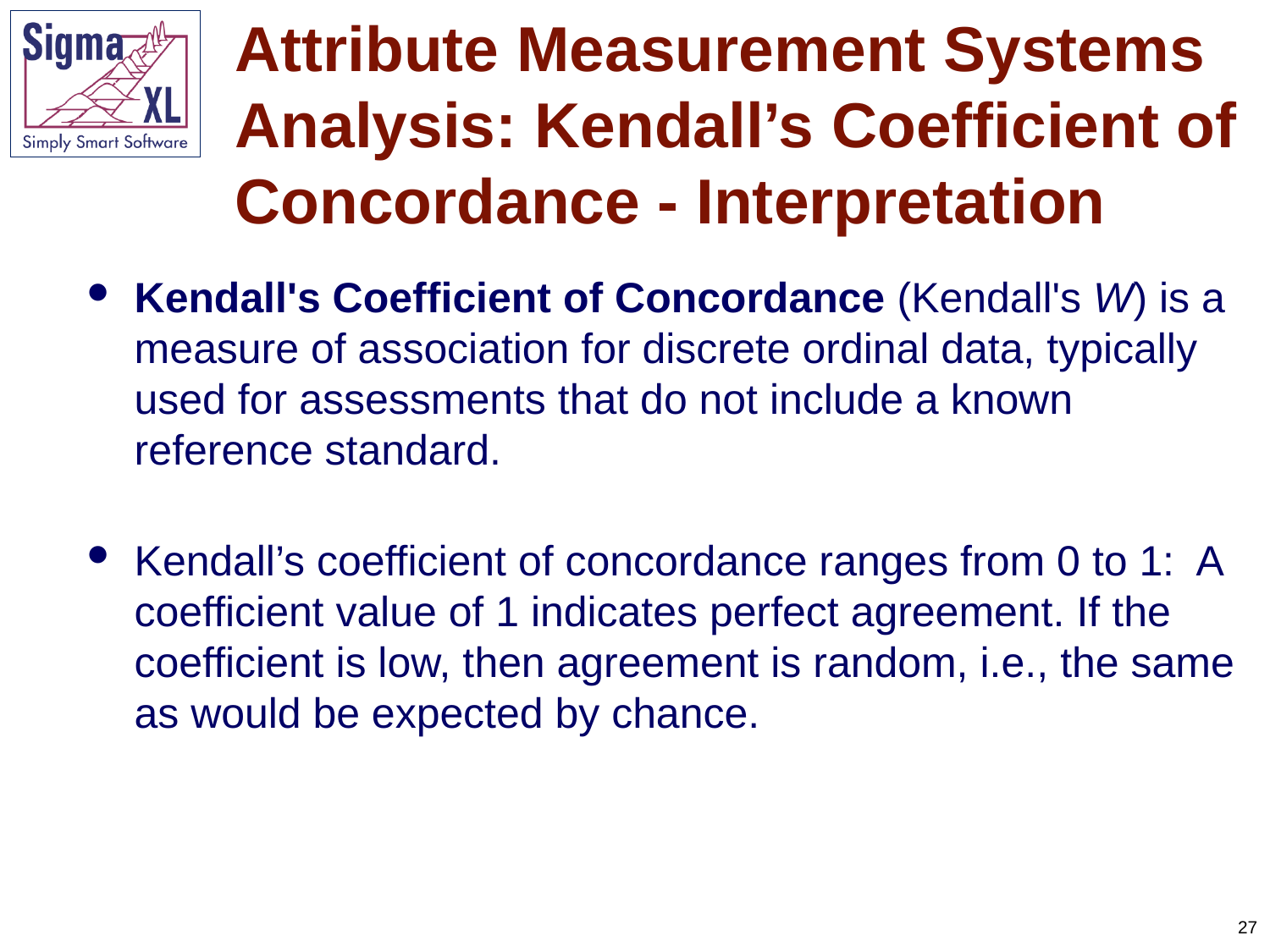

# Attribute Measurement Systems Analysis: Kendall’s Coefficient of Concordance - Interpretation
Kendall's Coefficient of Concordance (Kendall's W) is a measure of association for discrete ordinal data, typically used for assessments that do not include a known reference standard.
Kendall’s coefficient of concordance ranges from 0 to 1:  A coefficient value of 1 indicates perfect agreement. If the coefficient is low, then agreement is random, i.e., the same as would be expected by chance.
27